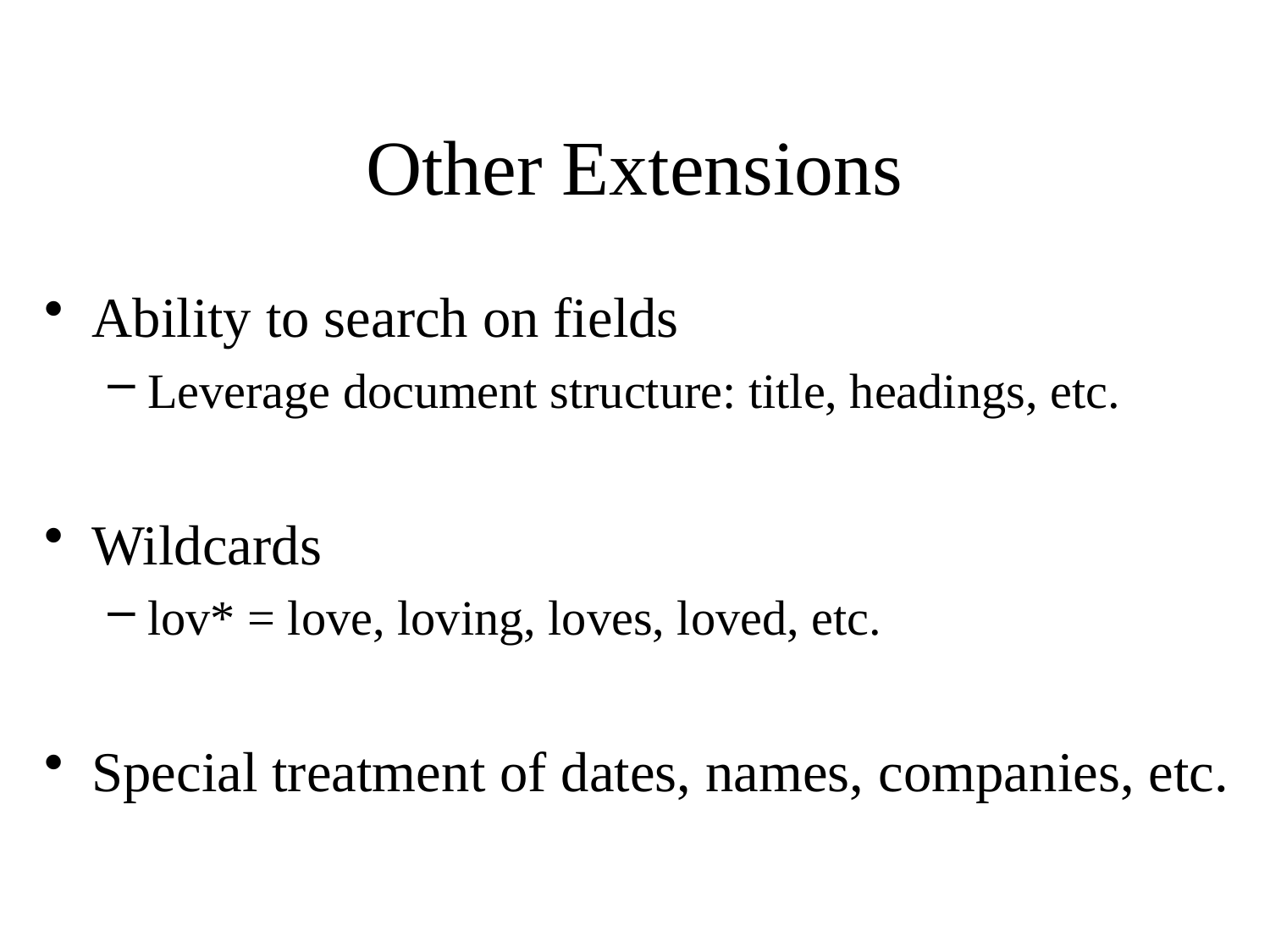

# Other Extensions
Ability to search on fields
Leverage document structure: title, headings, etc.

Wildcards
lov* = love, loving, loves, loved, etc.

Special treatment of dates, names, companies, etc.